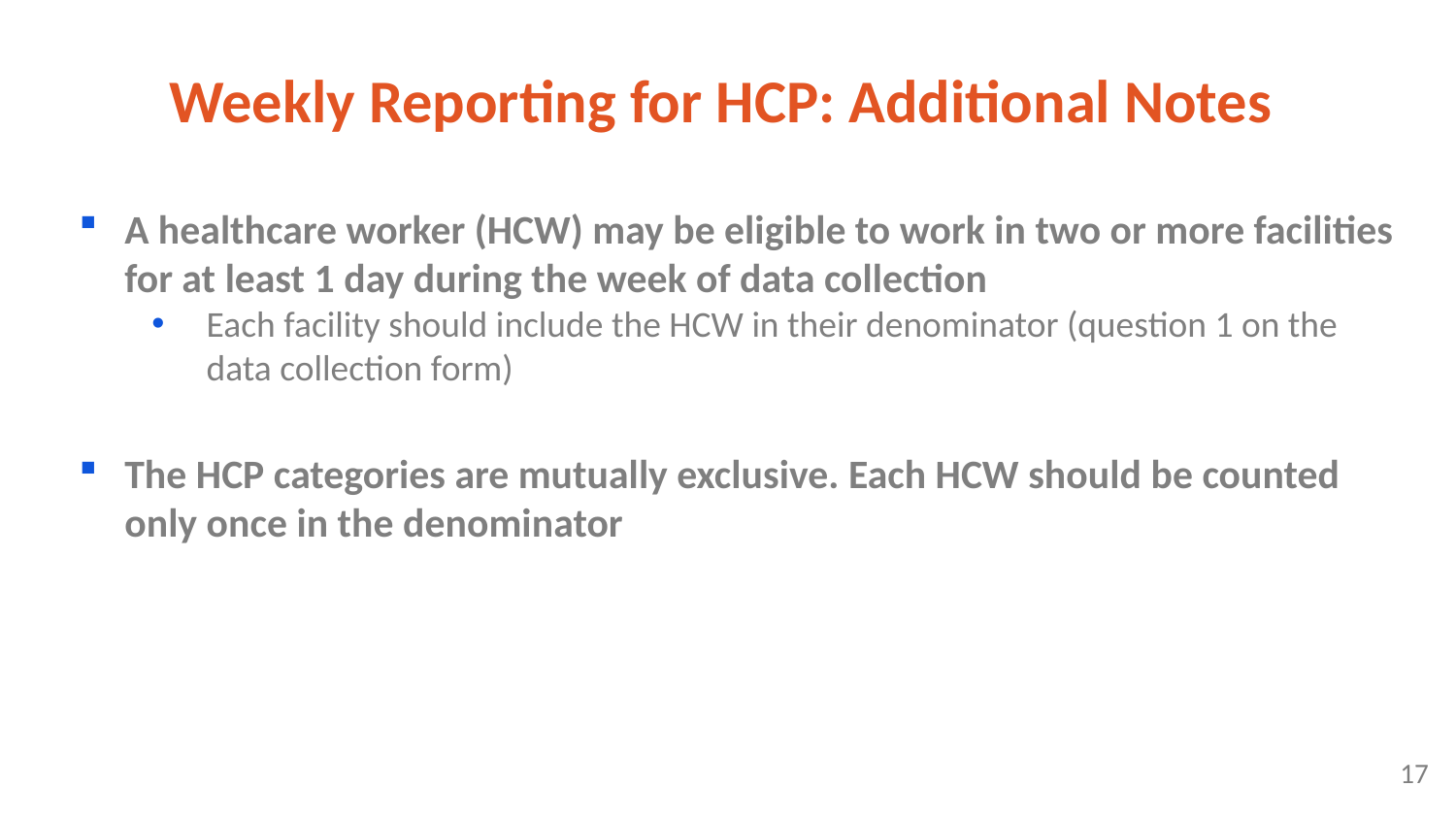

# Weekly Reporting for HCP: Additional Notes
A healthcare worker (HCW) may be eligible to work in two or more facilities for at least 1 day during the week of data collection
Each facility should include the HCW in their denominator (question 1 on the data collection form)

The HCP categories are mutually exclusive. Each HCW should be counted only once in the denominator
17